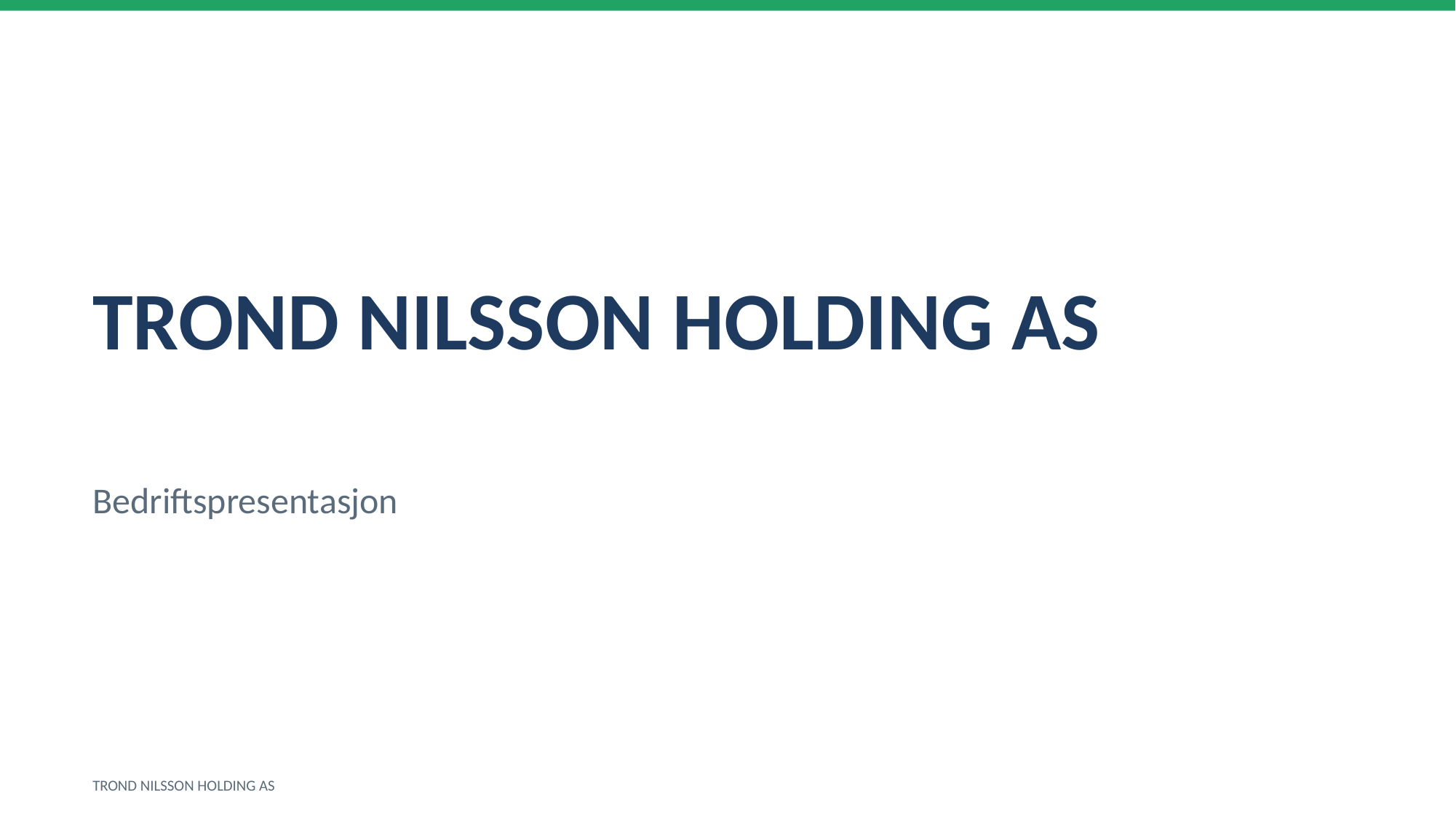

TROND NILSSON HOLDING AS
Bedriftspresentasjon
TROND NILSSON HOLDING AS